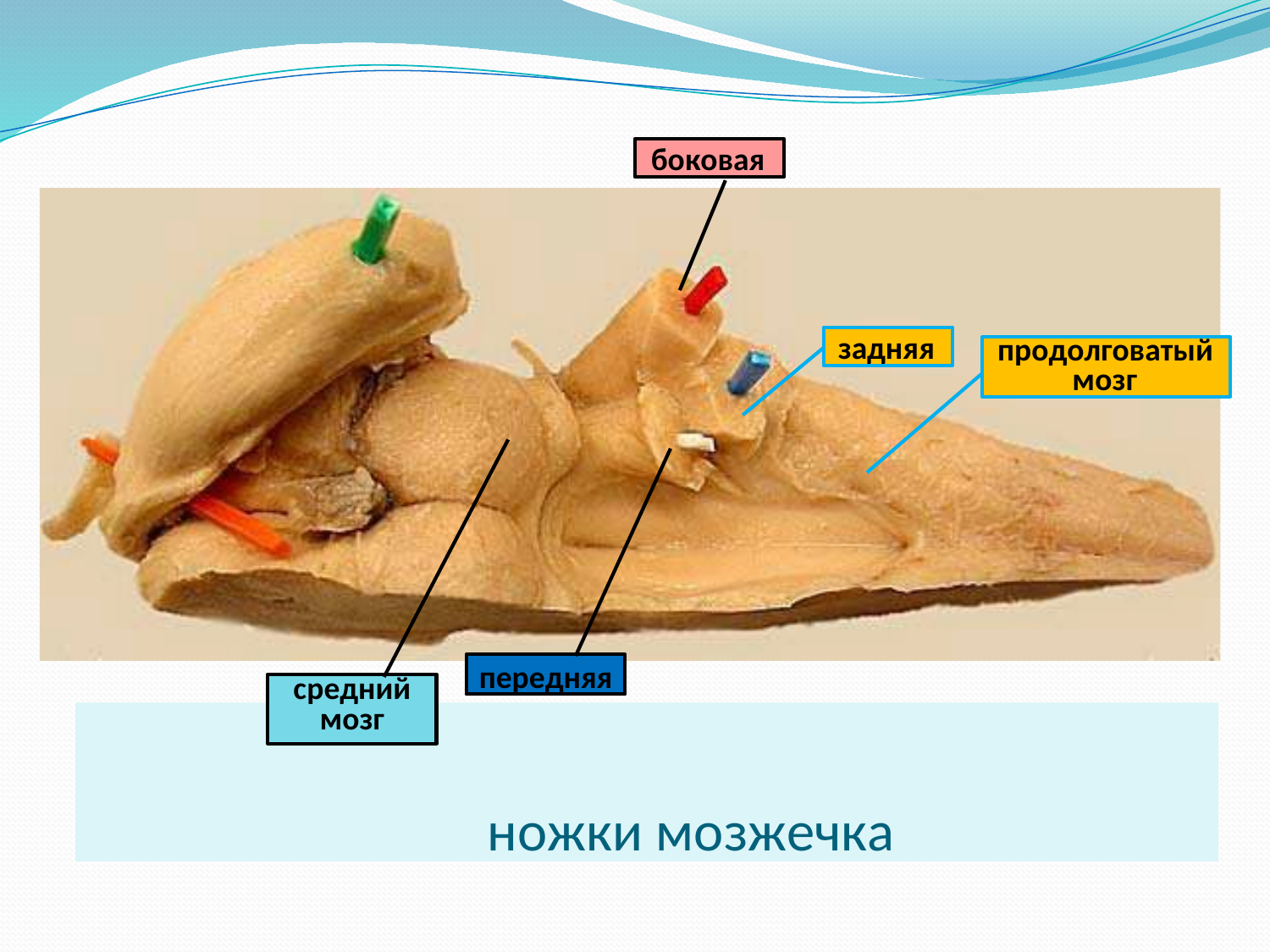

боковая

задняя
продолговатый мозг

передняя

средний мозг
# ножки мозжечка